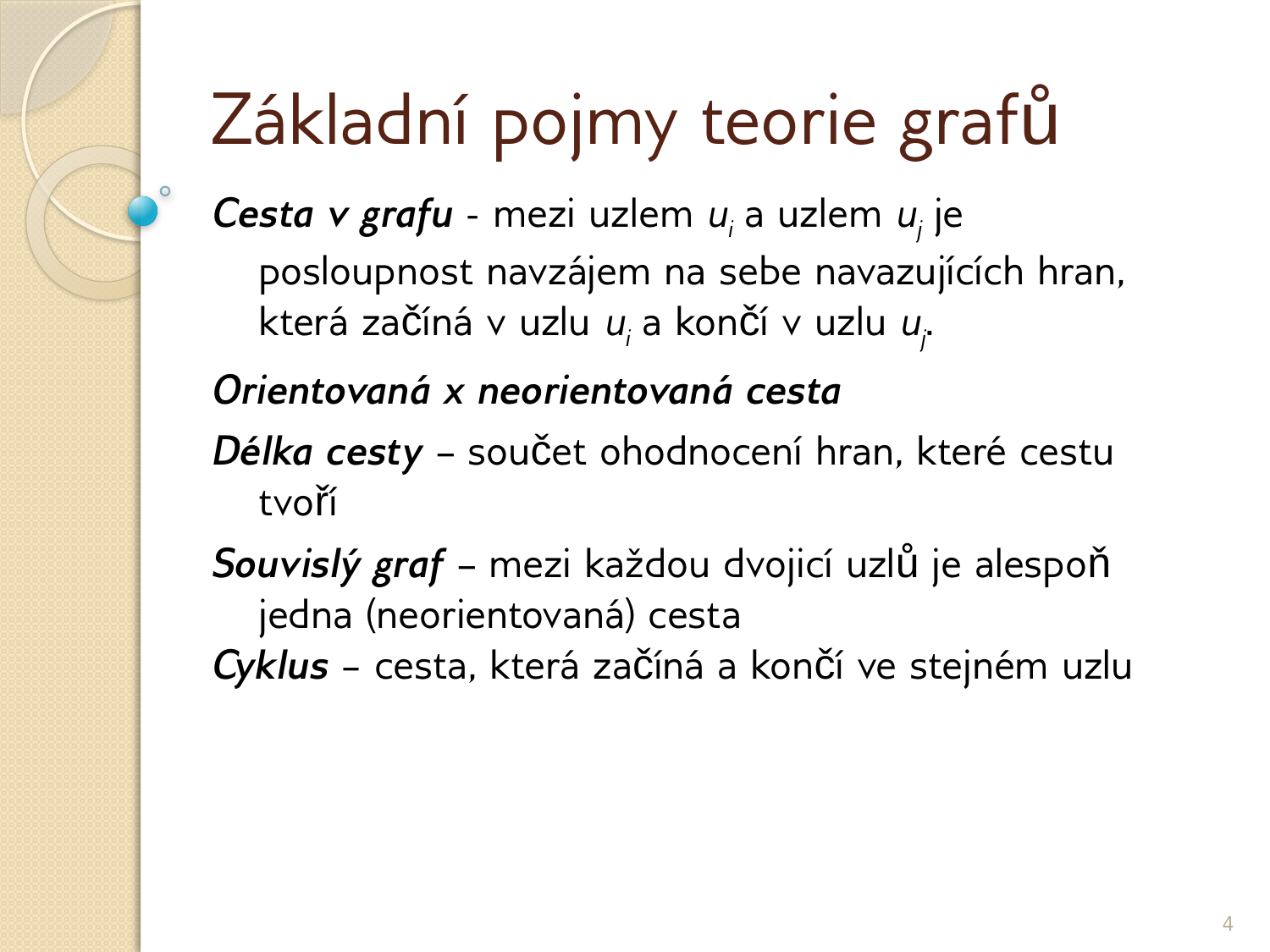

# Základní pojmy teorie grafů
Cesta v grafu - mezi uzlem ui a uzlem uj je posloupnost navzájem na sebe navazujících hran, která začíná v uzlu ui a končí v uzlu uj.
Orientovaná x neorientovaná cesta
Délka cesty – součet ohodnocení hran, které cestu tvoří
Souvislý graf – mezi každou dvojicí uzlů je alespoň jedna (neorientovaná) cesta
Cyklus – cesta, která začíná a končí ve stejném uzlu
4